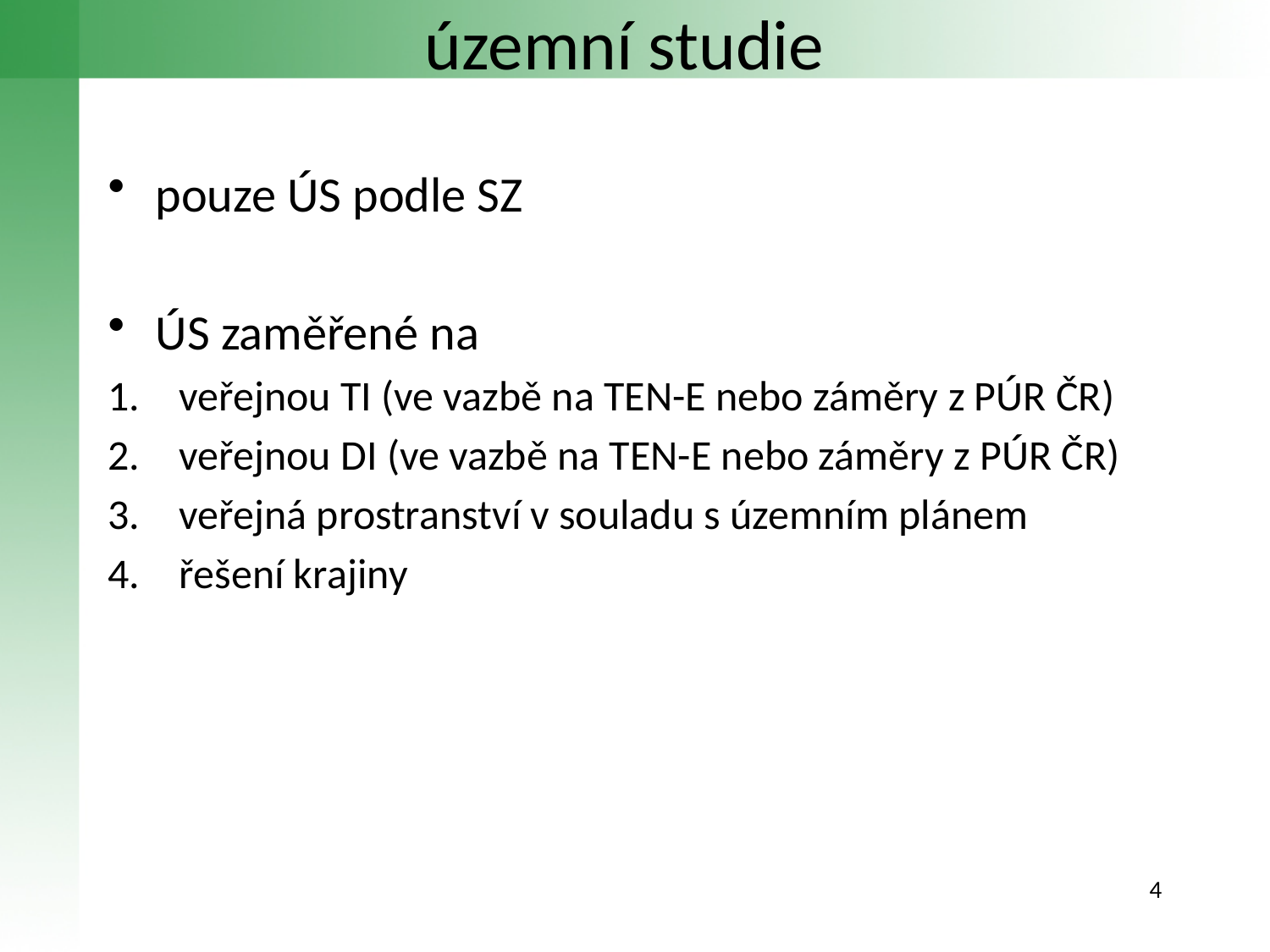

# územní studie
pouze ÚS podle SZ

ÚS zaměřené na
veřejnou TI (ve vazbě na TEN-E nebo záměry z PÚR ČR)
veřejnou DI (ve vazbě na TEN-E nebo záměry z PÚR ČR)
veřejná prostranství v souladu s územním plánem
řešení krajiny

4